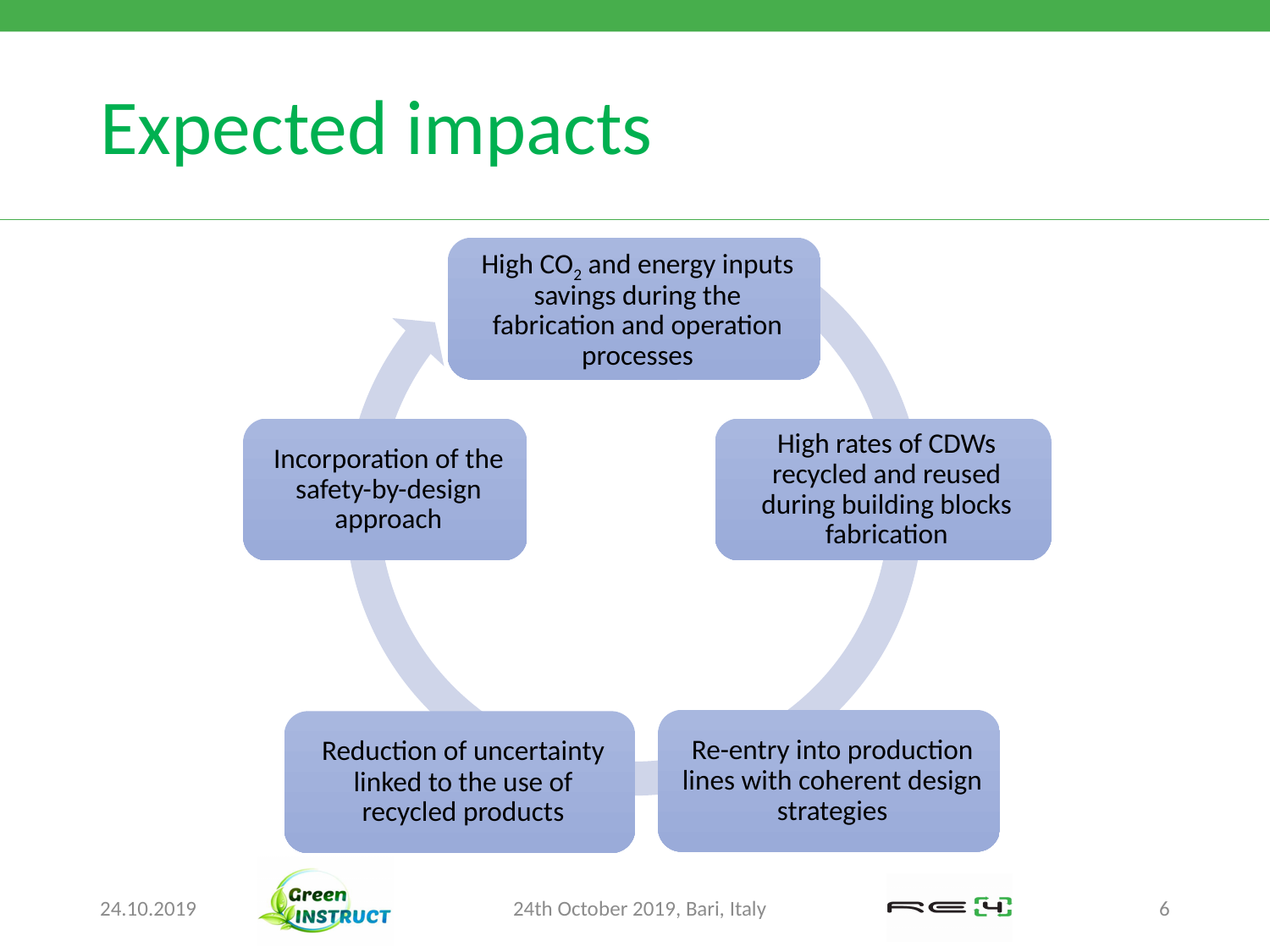

# Expected impacts
High CO2 and energy inputs savings during the fabrication and operation processes
High rates of CDWs recycled and reused during building blocks fabrication
Re-entry into production lines with coherent design strategies
Reduction of uncertainty linked to the use of recycled products
Incorporation of the safety-by-design approach
24.10.2019
24th October 2019, Bari, Italy
6